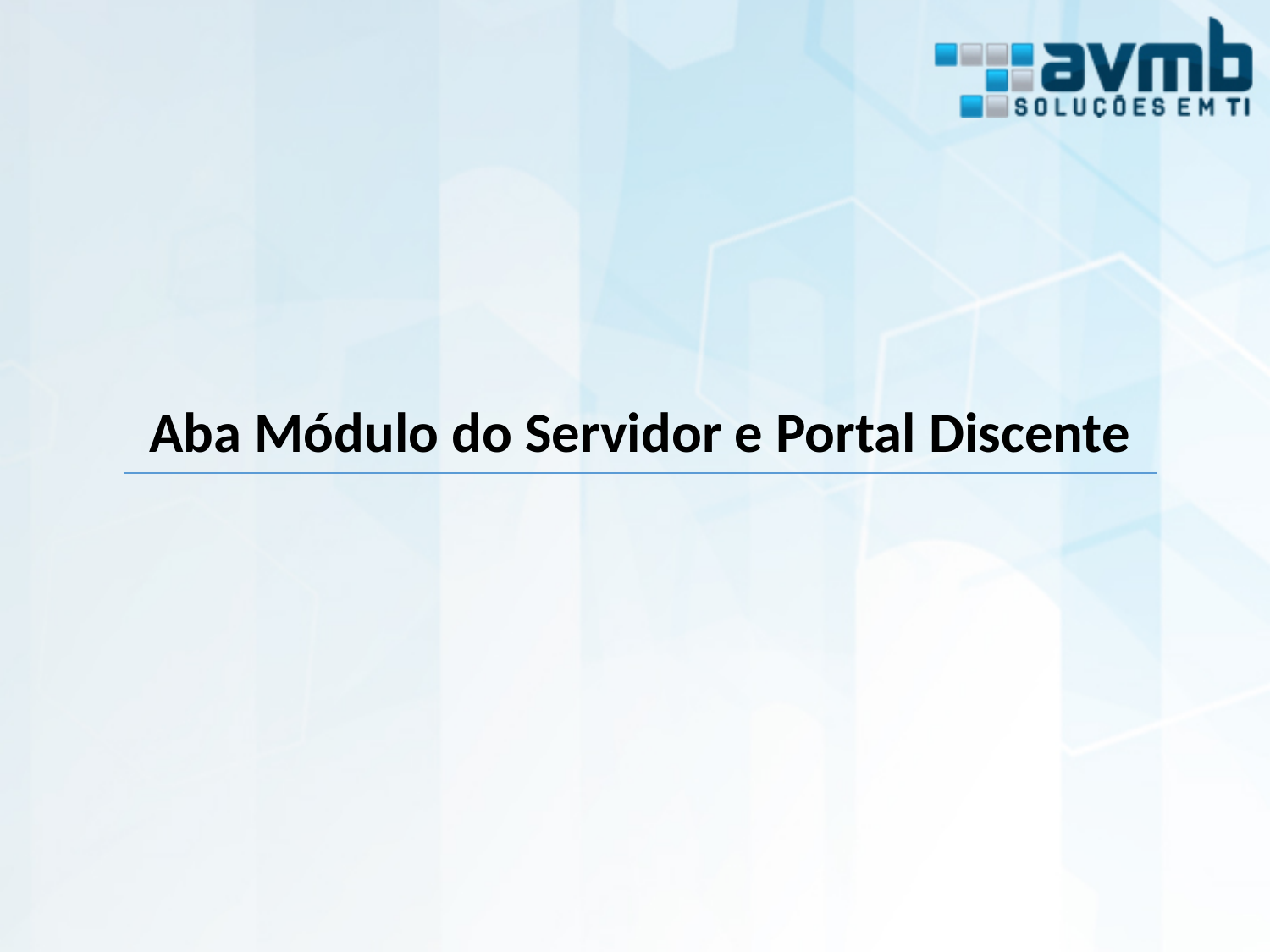

Aba Módulo do Servidor e Portal Discente